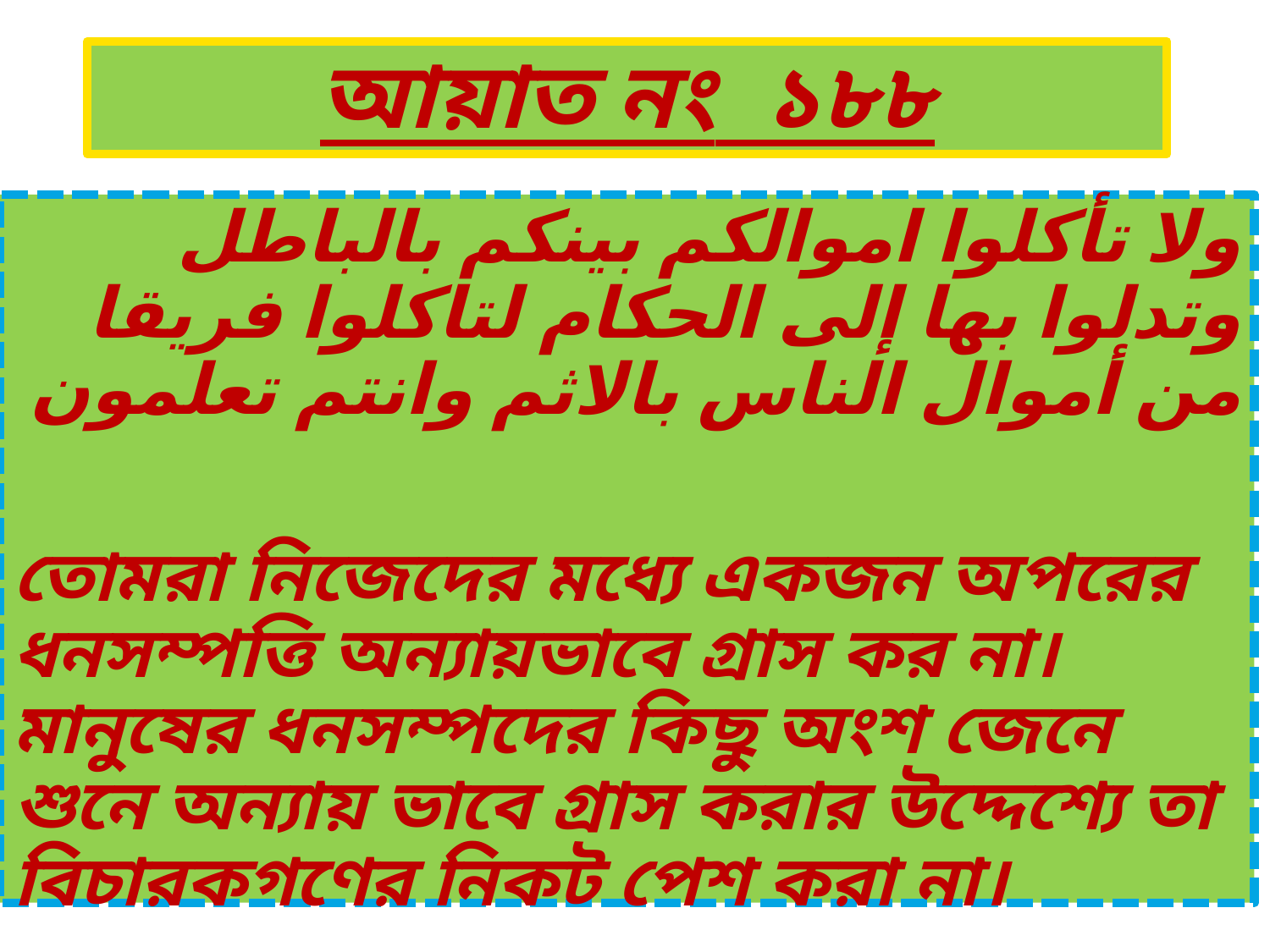

# আয়াত নং  ১৮৮
ولا تأكلوا اموالكم بينكم بالباطل وتدلوا بها إلى الحكام لتاكلوا فريقا من أموال الناس بالاثم وانتم تعلمون

তোমরা নিজেদের মধ্যে একজন অপরের ধনসম্পত্তি অন্যায়ভাবে গ্রাস কর না। মানুষের ধনসম্পদের কিছু অংশ জেনে শুনে অন্যায় ভাবে গ্রাস করার উদ্দেশ্যে তা বিচারকগণের নিকট পেশ করা না।